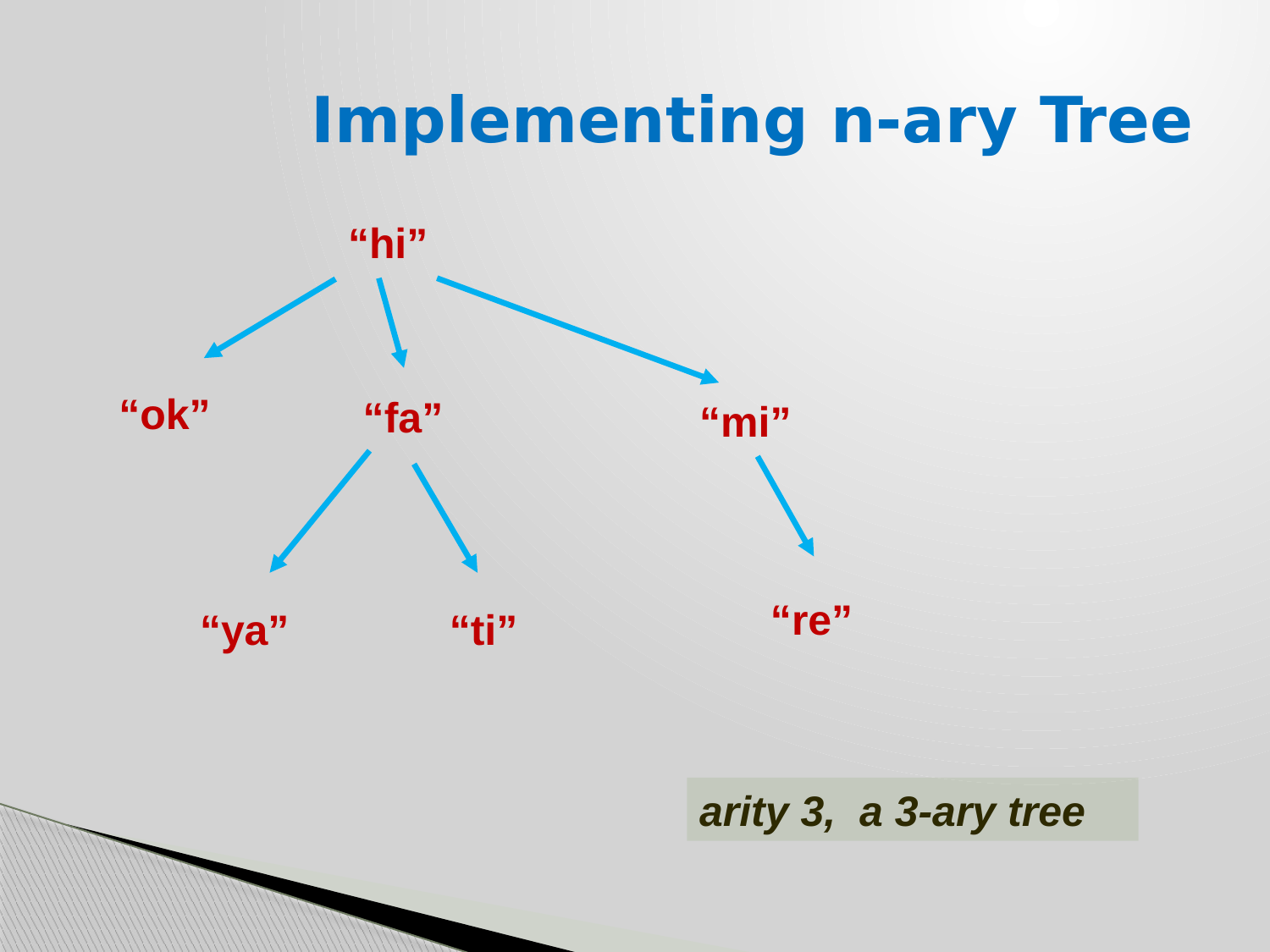

# Implementing n-ary Tree
“hi”
“ok”
“fa”
“mi”
“re”
“ti”
“ya”
arity 3,  a 3-ary tree